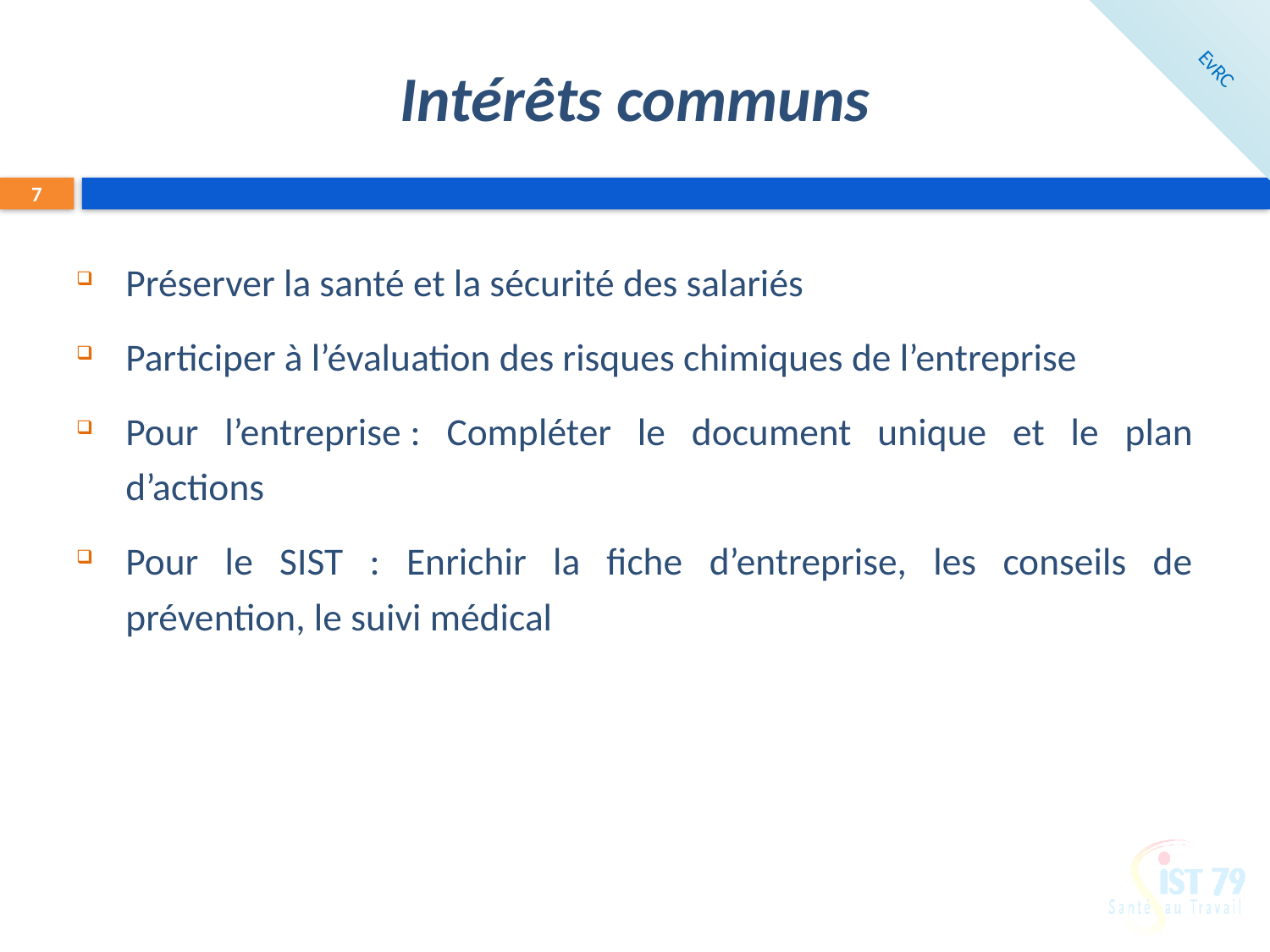

# Intérêts communs
EvRC
7
Préserver la santé et la sécurité des salariés
Participer à l’évaluation des risques chimiques de l’entreprise
Pour l’entreprise : Compléter le document unique et le plan d’actions
Pour le SIST : Enrichir la fiche d’entreprise, les conseils de prévention, le suivi médical